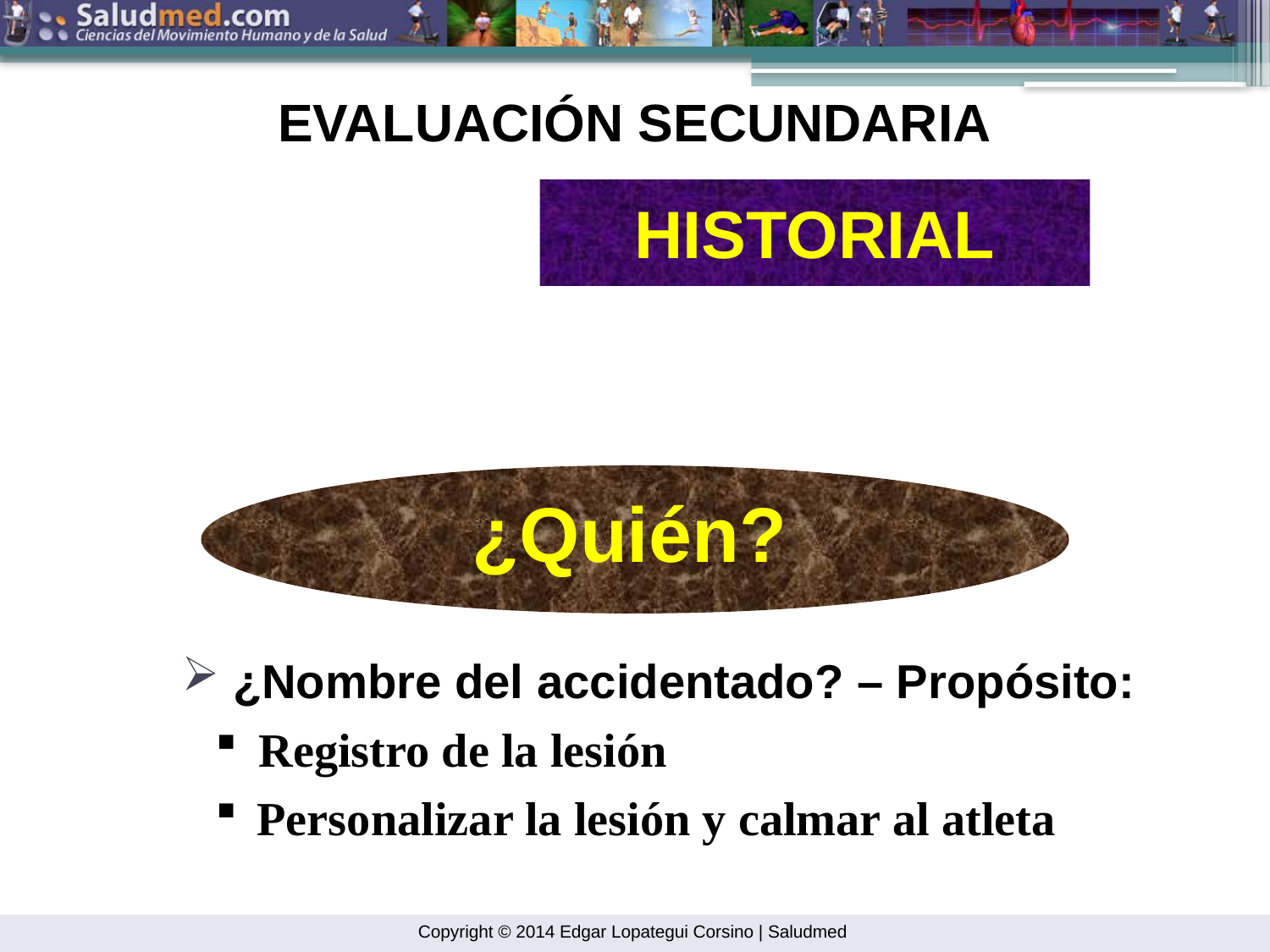

EVALUACIÓN SECUNDARIA
HISTORIAL

¿Quién?
 ¿Nombre del accidentado? – Propósito:
 Registro de la lesión
 Personalizar la lesión y calmar al atleta